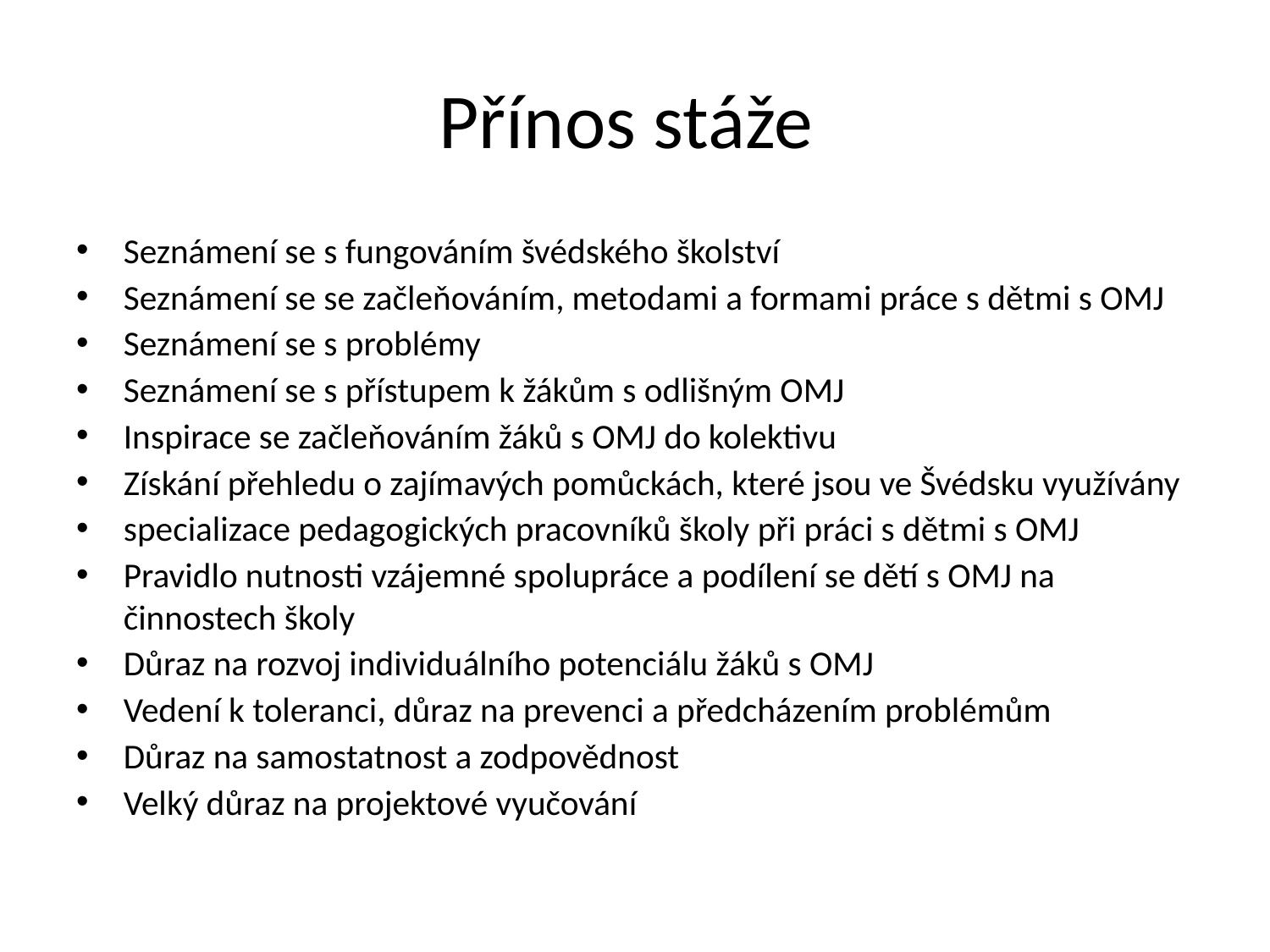

# Přínos stáže
Seznámení se s fungováním švédského školství
Seznámení se se začleňováním, metodami a formami práce s dětmi s OMJ
Seznámení se s problémy
Seznámení se s přístupem k žákům s odlišným OMJ
Inspirace se začleňováním žáků s OMJ do kolektivu
Získání přehledu o zajímavých pomůckách, které jsou ve Švédsku využívány
specializace pedagogických pracovníků školy při práci s dětmi s OMJ
Pravidlo nutnosti vzájemné spolupráce a podílení se dětí s OMJ na činnostech školy
Důraz na rozvoj individuálního potenciálu žáků s OMJ
Vedení k toleranci, důraz na prevenci a předcházením problémům
Důraz na samostatnost a zodpovědnost
Velký důraz na projektové vyučování